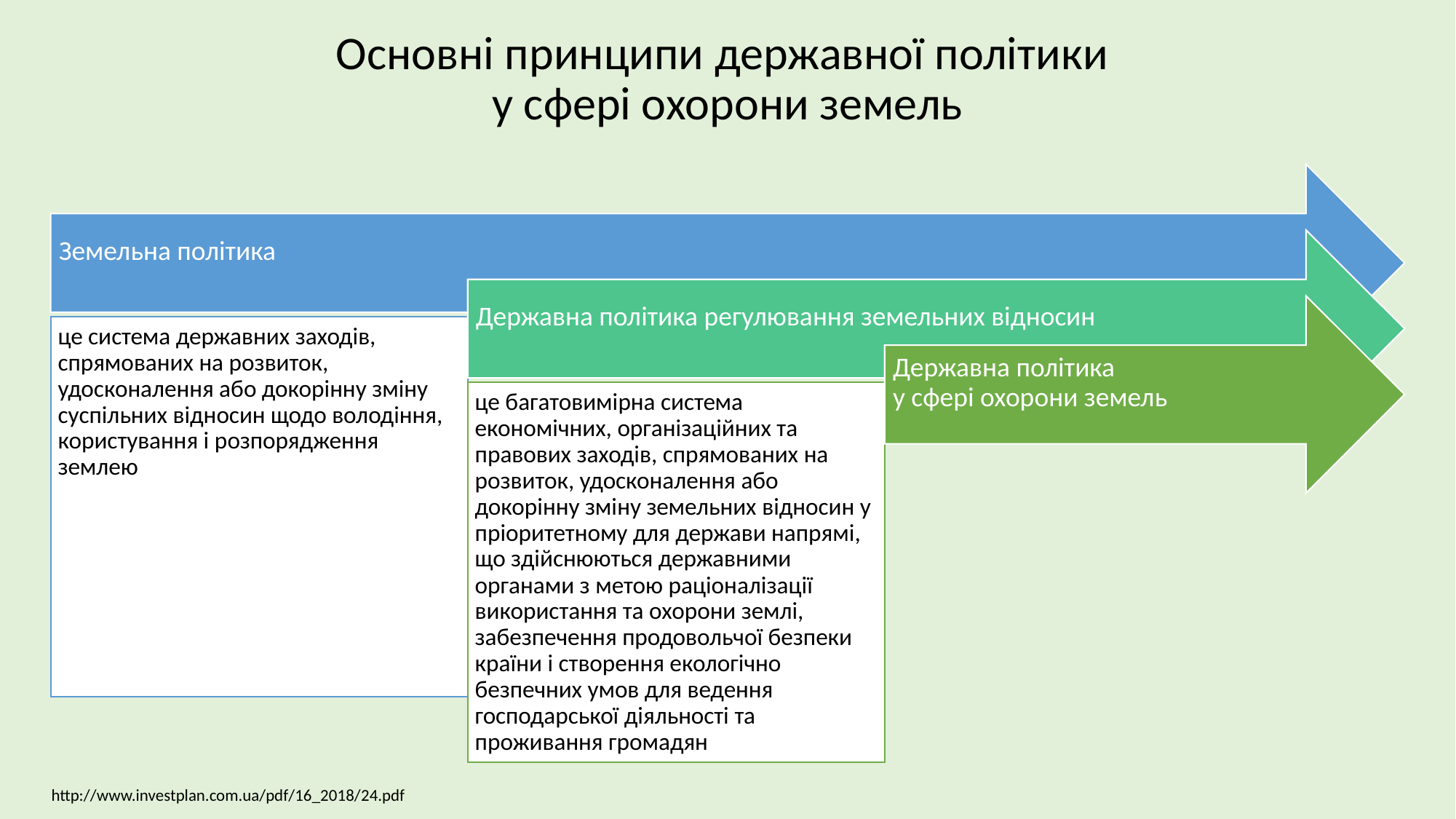

# Основні принципи державної політики у сфері охорони земель
Земельна політика
це система державних заходів, спрямованих на розвиток, удосконалення або докорінну зміну суспільних відносин щодо володіння, користування і розпорядження землею
Державна політика регулювання земельних відносин
це багатовимірна система економічних, організаційних та правових заходів, спрямованих на розвиток, удосконалення або докорінну зміну земельних відносин у пріоритетному для держави напрямі, що здійснюються державними органами з метою раціоналізації використання та охорони землі, забезпечення продовольчої безпеки країни і створення екологічно безпечних умов для ведення господарської діяльності та проживання громадян
Державна політика
у сфері охорони земель
http://www.investplan.com.ua/pdf/16_2018/24.pdf